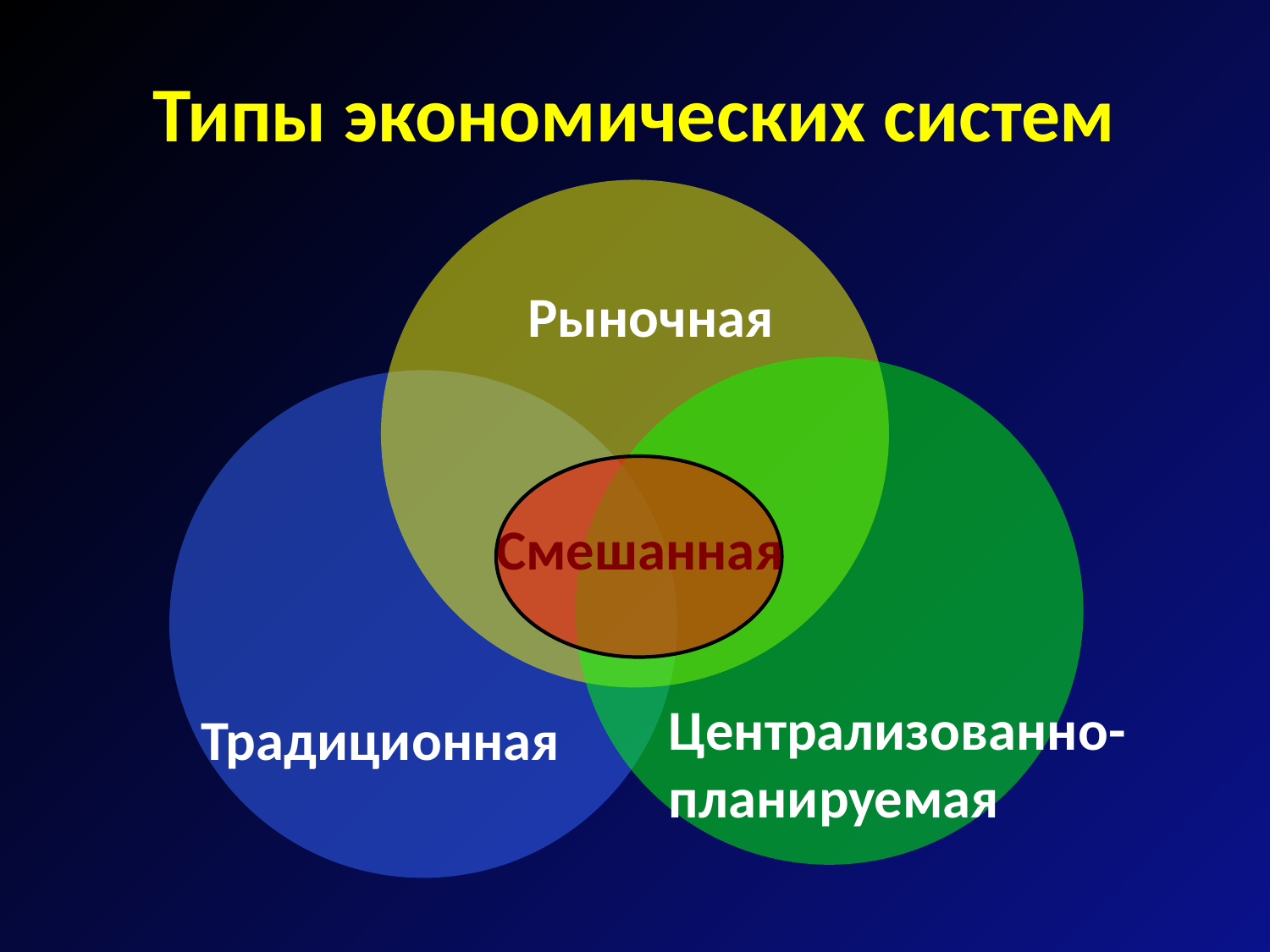

# Типы экономических систем

Рыночная

Смешанная
Централизованно-планируемая
Традиционная